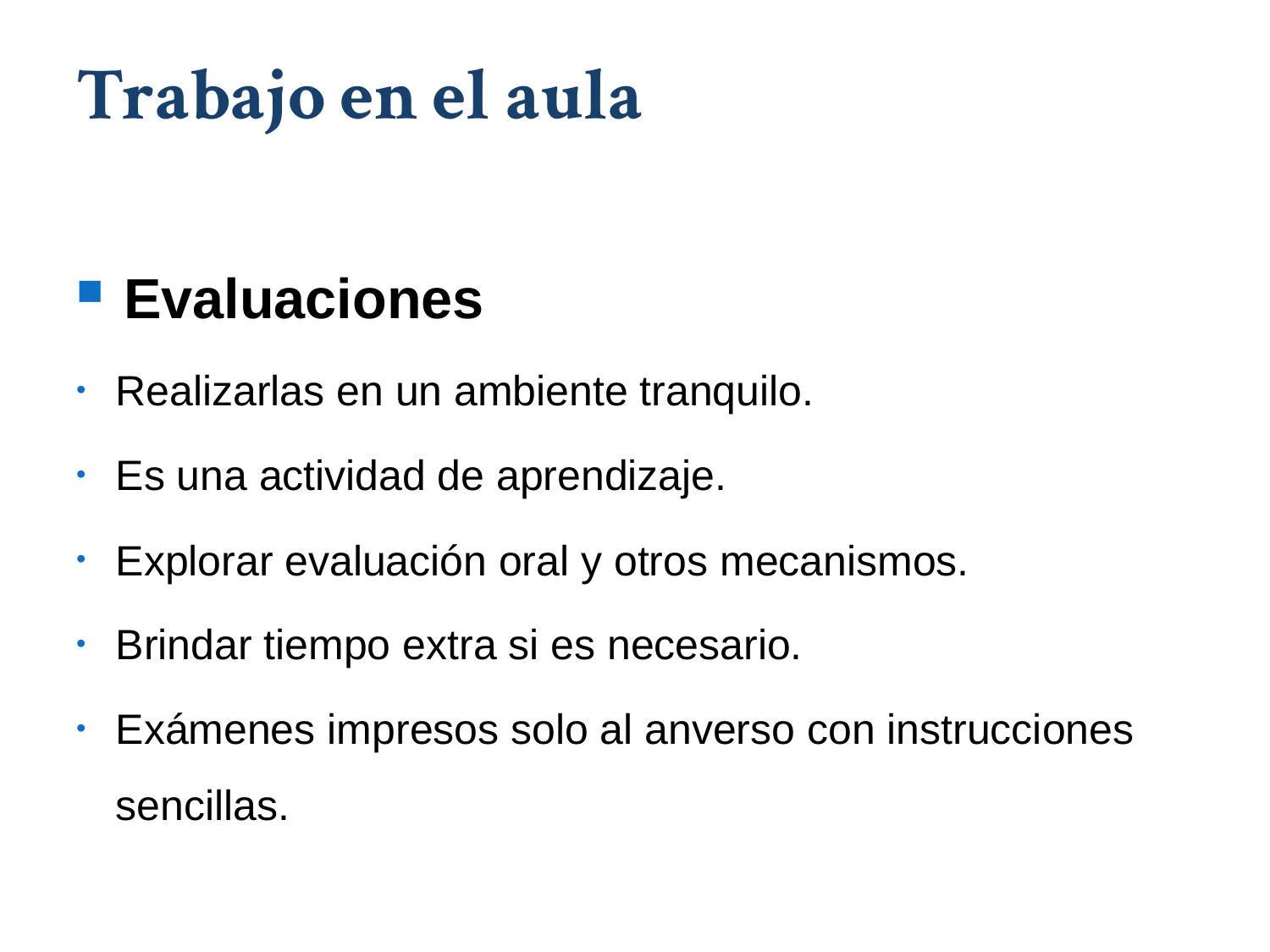

# Trabajo en el aula
Evaluaciones
Realizarlas en un ambiente tranquilo.
Es una actividad de aprendizaje.
Explorar evaluación oral y otros mecanismos.
Brindar tiempo extra si es necesario.
Exámenes impresos solo al anverso con instrucciones sencillas.